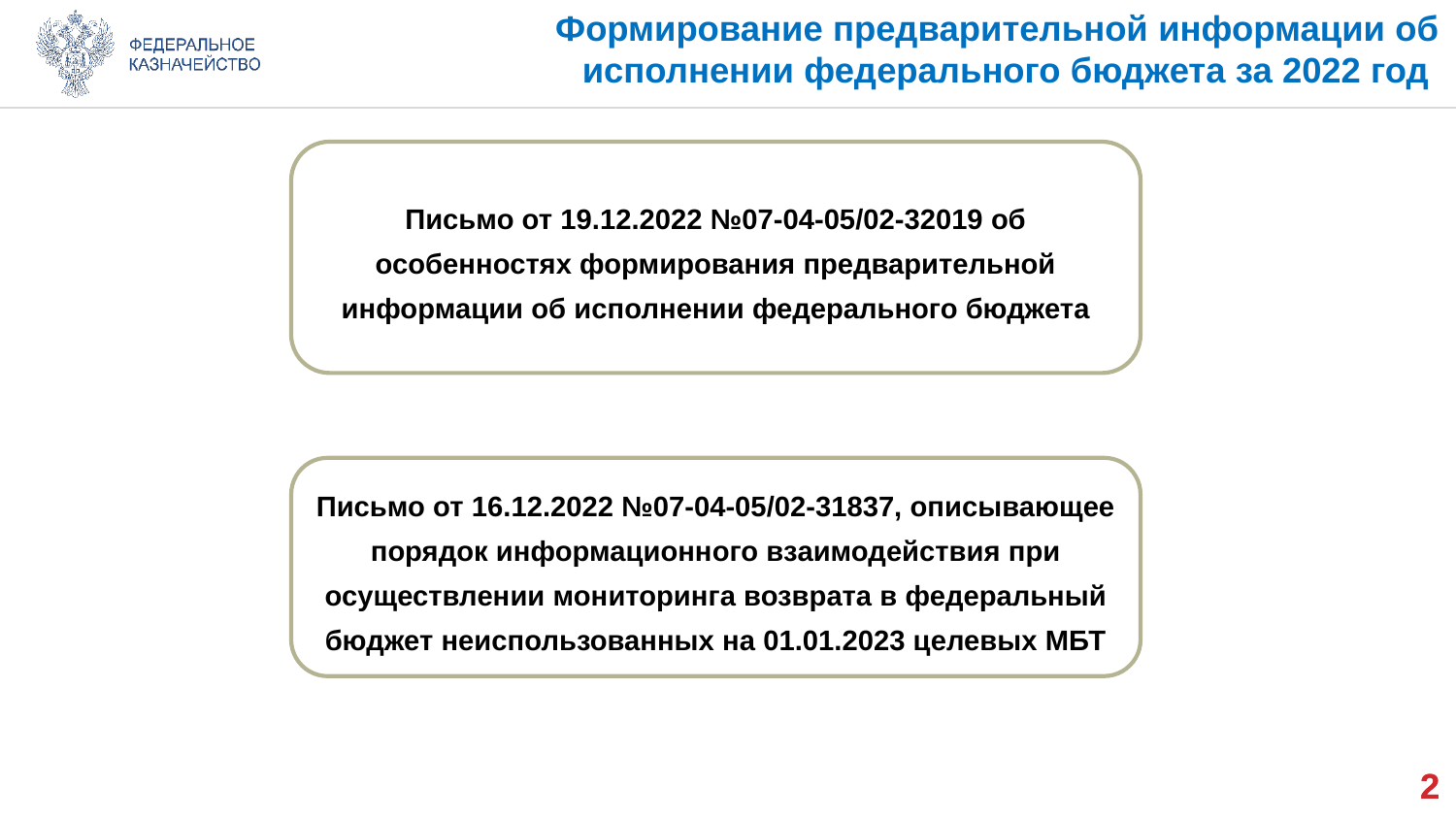

# Формирование предварительной информации об исполнении федерального бюджета за 2022 год
Письмо от 19.12.2022 №07-04-05/02-32019 об особенностях формирования предварительной информации об исполнении федерального бюджета
Письмо от 16.12.2022 №07-04-05/02-31837, описывающее порядок информационного взаимодействия при осуществлении мониторинга возврата в федеральный бюджет неиспользованных на 01.01.2023 целевых МБТ
2
2